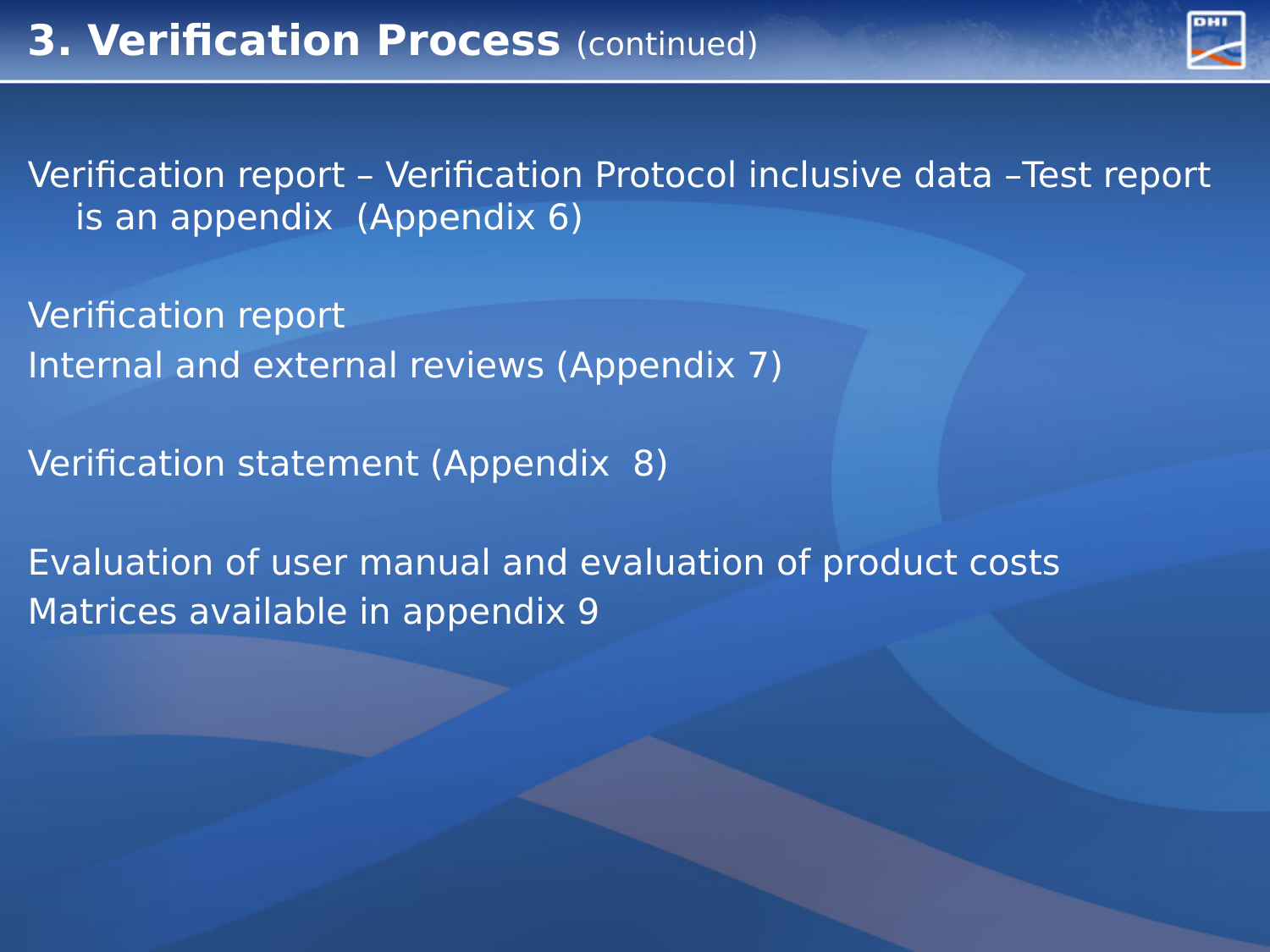

# 3. Verification Process (continued)

Verification report – Verification Protocol inclusive data –Test report is an appendix  (Appendix 6)

Verification report
Internal and external reviews (Appendix 7)

Verification statement (Appendix  8)

Evaluation of user manual and evaluation of product costs
Matrices available in appendix 9